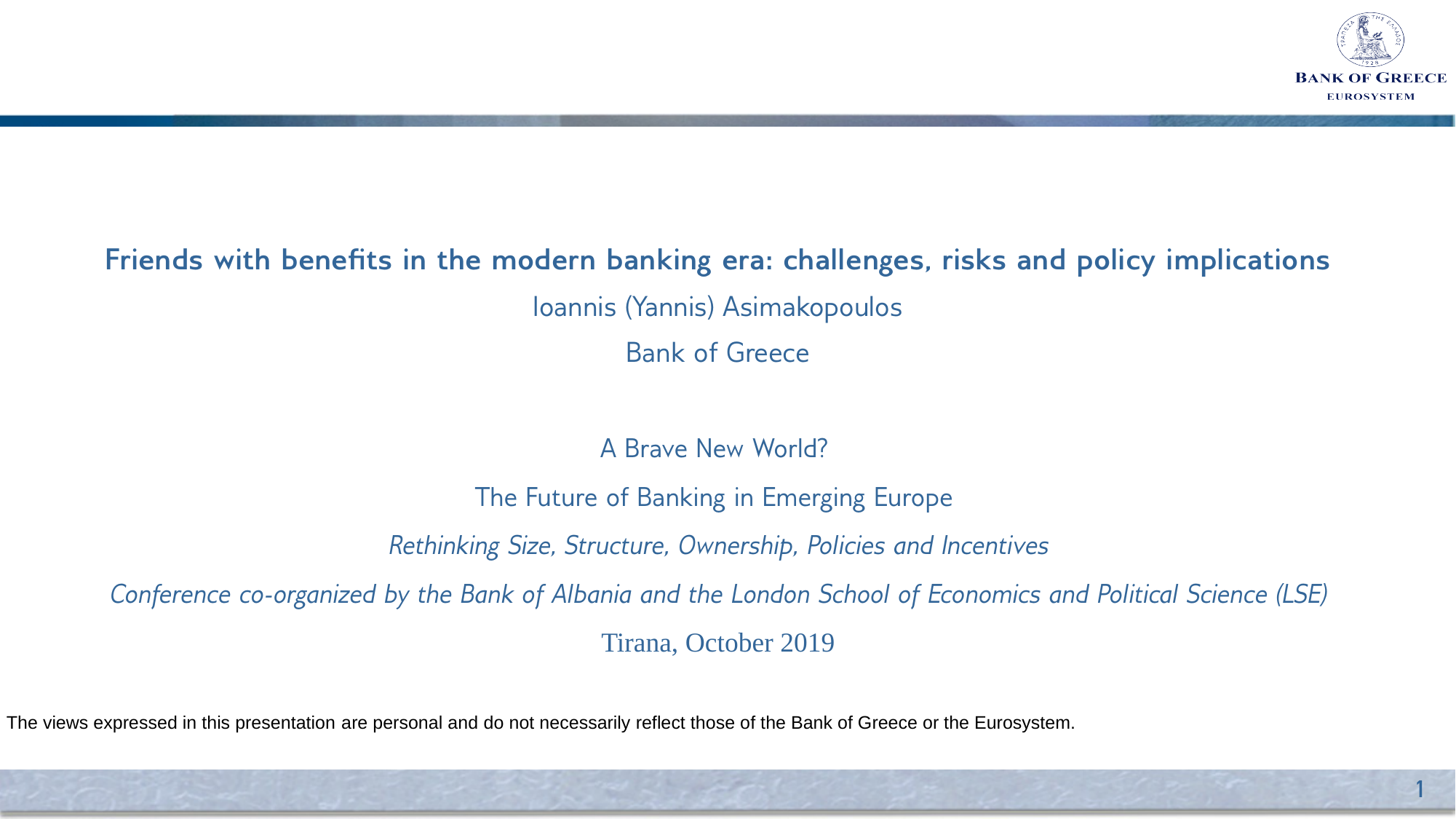

#

Friends with benefits in the modern banking era: challenges, risks and policy implications
Ioannis (Yannis) Asimakopoulos
Bank of Greece

A Brave New World?
The Future of Banking in Emerging Europe
Rethinking Size, Structure, Ownership, Policies and Incentives
Conference co-organized by the Bank of Albania and the London School of Economics and Political Science (LSE)
Tirana, October 2019

The views expressed in this presentation are personal and do not necessarily reflect those of the Bank of Greece or the Eurosystem.